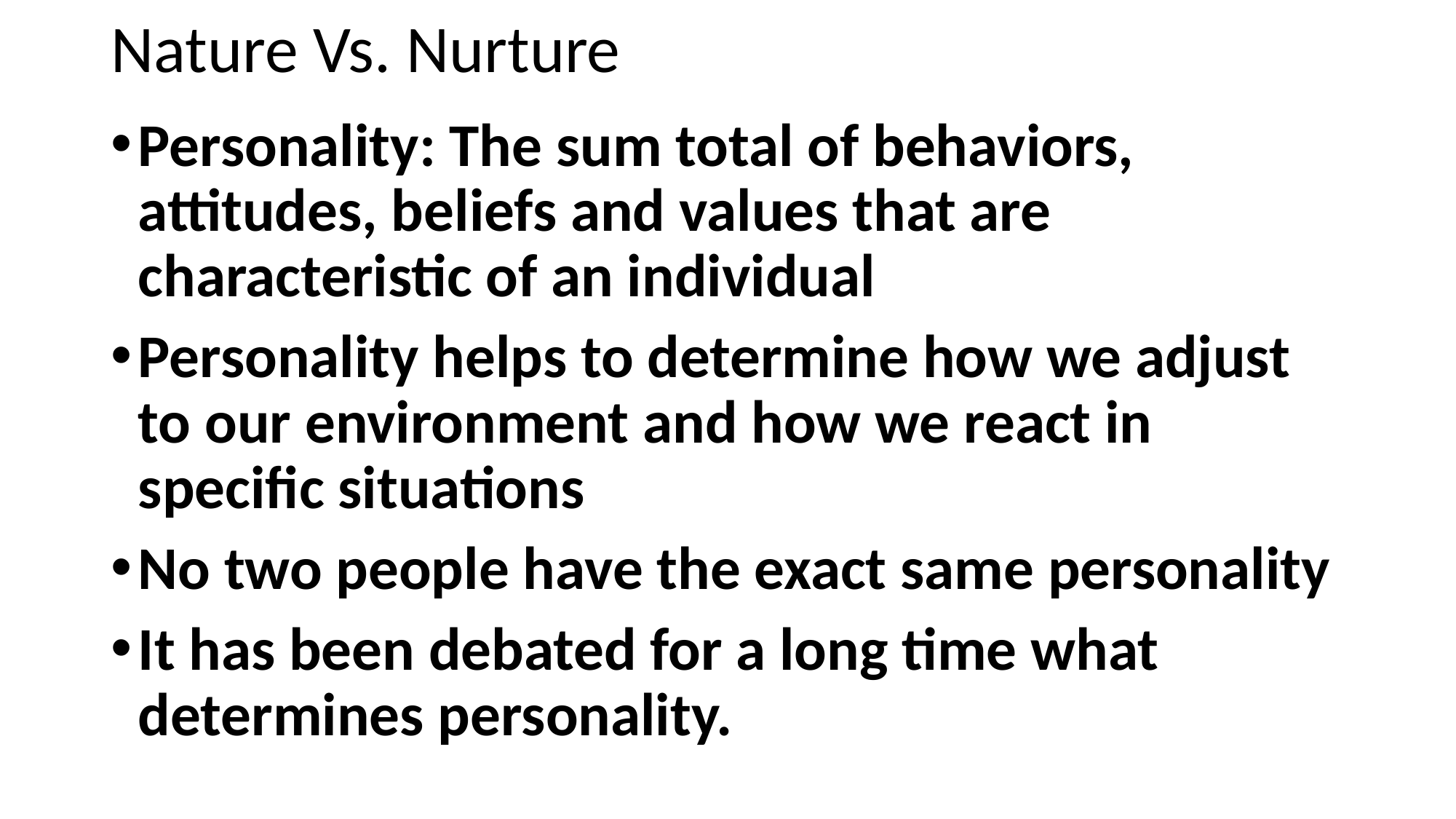

# Nature Vs. Nurture
Personality: The sum total of behaviors, attitudes, beliefs and values that are characteristic of an individual
Personality helps to determine how we adjust to our environment and how we react in specific situations
No two people have the exact same personality
It has been debated for a long time what determines personality.